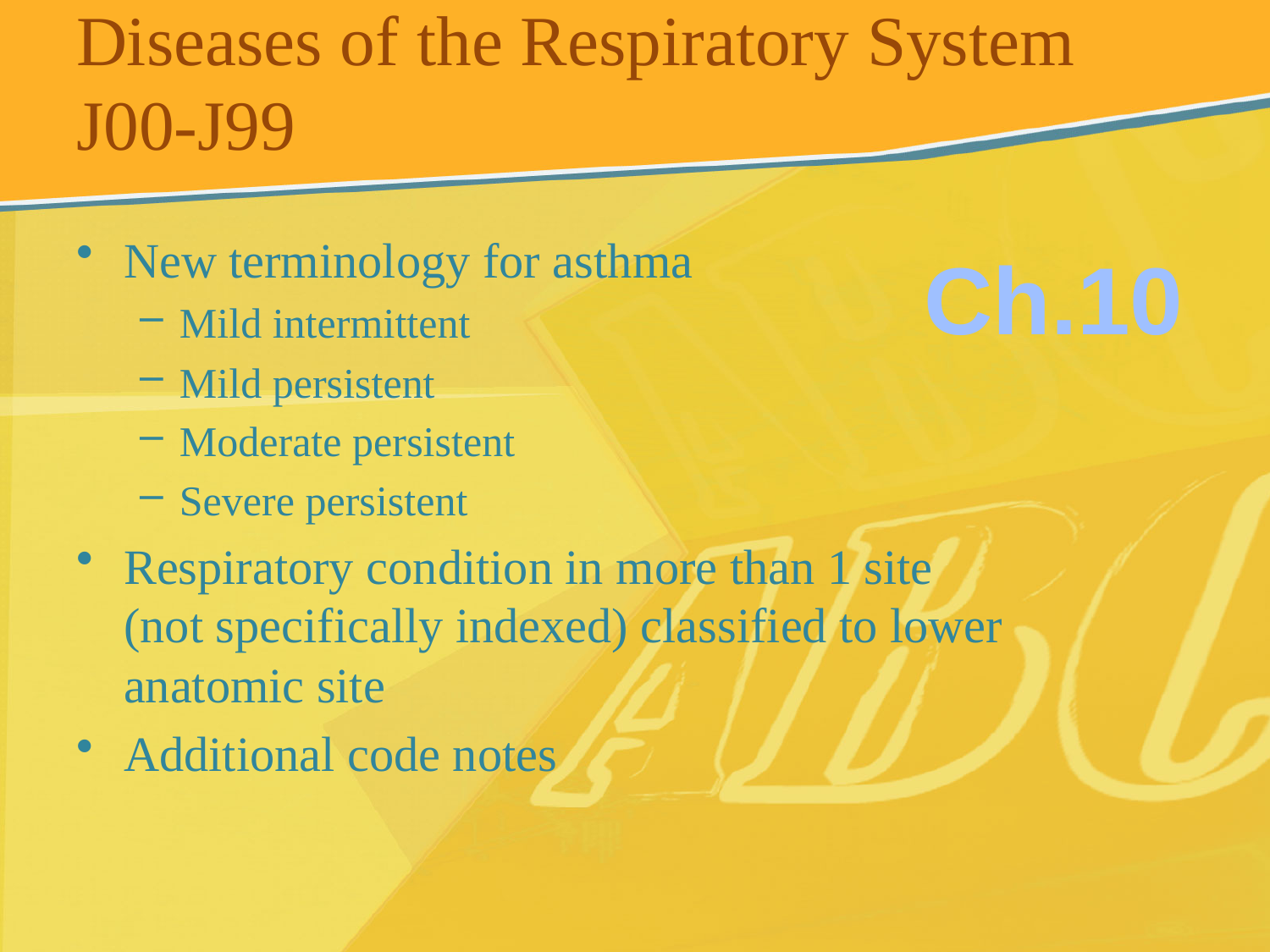

# Diseases of the Respiratory System J00-J99
New terminology for asthma
Mild intermittent
Mild persistent
Moderate persistent
Severe persistent
Respiratory condition in more than 1 site
(not specifically indexed) classified to lower
anatomic site
Additional code notes
Ch.10